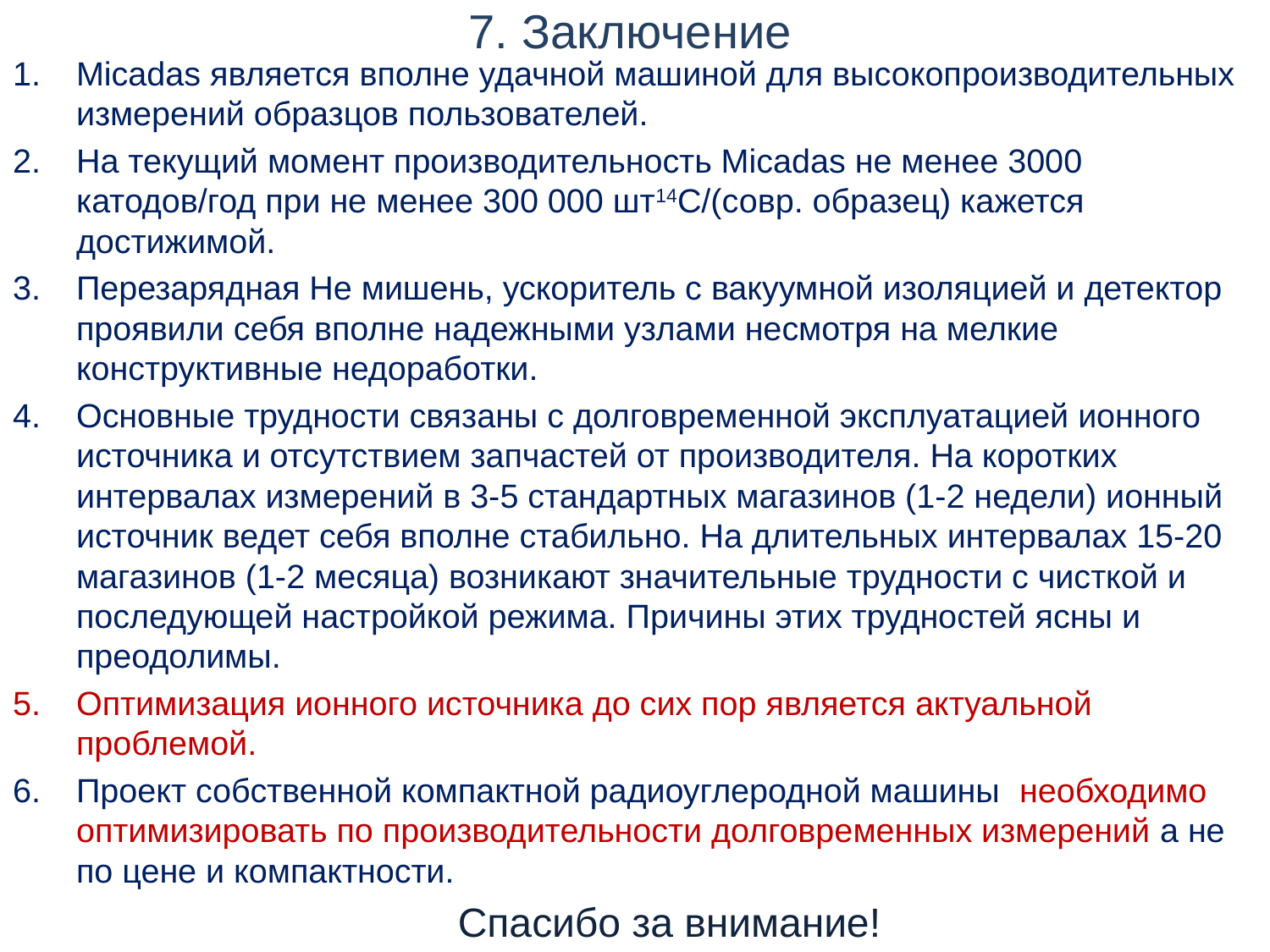

# 7. Заключение
Micadas является вполне удачной машиной для высокопроизводительных измерений образцов пользователей.
На текущий момент производительность Micadas не менее 3000 катодов/год при не менее 300 000 шт14С/(совр. образец) кажется достижимой.
Перезарядная Не мишень, ускоритель с вакуумной изоляцией и детектор проявили себя вполне надежными узлами несмотря на мелкие конструктивные недоработки.
Основные трудности связаны с долговременной эксплуатацией ионного источника и отсутствием запчастей от производителя. На коротких интервалах измерений в 3-5 стандартных магазинов (1-2 недели) ионный источник ведет себя вполне стабильно. На длительных интервалах 15-20 магазинов (1-2 месяца) возникают значительные трудности с чисткой и последующей настройкой режима. Причины этих трудностей ясны и преодолимы.
Оптимизация ионного источника до сих пор является актуальной проблемой.
Проект собственной компактной радиоуглеродной машины  необходимо оптимизировать по производительности долговременных измерений а не по цене и компактности.

Спасибо за внимание!